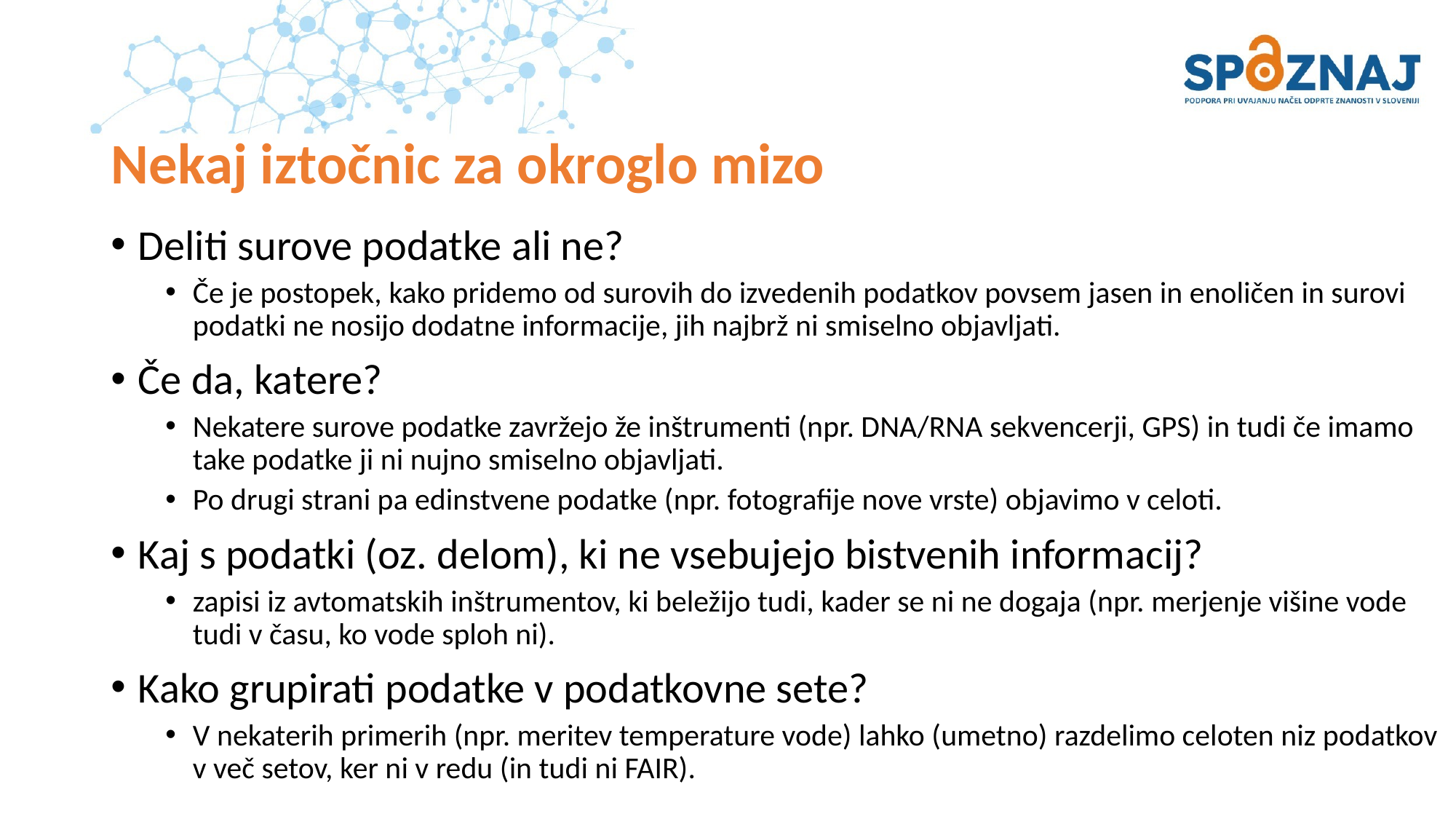

# Nekaj iztočnic za okroglo mizo
Deliti surove podatke ali ne?
Če je postopek, kako pridemo od surovih do izvedenih podatkov povsem jasen in enoličen in surovi podatki ne nosijo dodatne informacije, jih najbrž ni smiselno objavljati.
Če da, katere?
Nekatere surove podatke zavržejo že inštrumenti (npr. DNA/RNA sekvencerji, GPS) in tudi če imamo take podatke ji ni nujno smiselno objavljati.
Po drugi strani pa edinstvene podatke (npr. fotografije nove vrste) objavimo v celoti.
Kaj s podatki (oz. delom), ki ne vsebujejo bistvenih informacij?
zapisi iz avtomatskih inštrumentov, ki beležijo tudi, kader se ni ne dogaja (npr. merjenje višine vode tudi v času, ko vode sploh ni).
Kako grupirati podatke v podatkovne sete?
V nekaterih primerih (npr. meritev temperature vode) lahko (umetno) razdelimo celoten niz podatkov v več setov, ker ni v redu (in tudi ni FAIR).